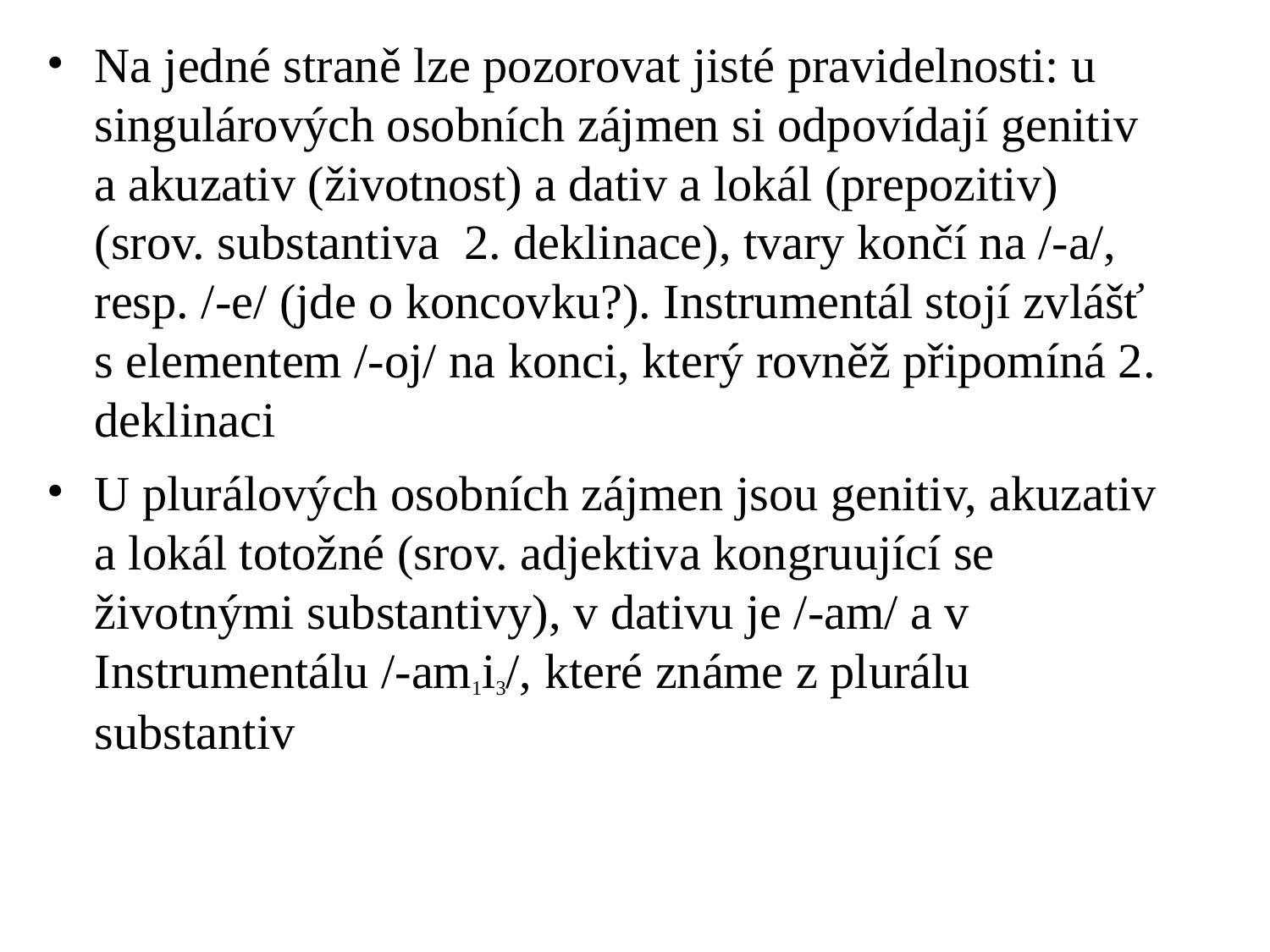

# Na jedné straně lze pozorovat jisté pravidelnosti: u singulárových osobních zájmen si odpovídají genitiv a akuzativ (životnost) a dativ a lokál (prepozitiv) (srov. substantiva  2. deklinace), tvary končí na /-a/, resp. /-e/ (jde o koncovku?). Instrumentál stojí zvlášť s elementem /-oj/ na konci, který rovněž připomíná 2. deklinaci
U plurálových osobních zájmen jsou genitiv, akuzativ a lokál totožné (srov. adjektiva kongruující se životnými substantivy), v dativu je /-am/ a v Instrumentálu /-am1i3/, které známe z plurálu substantiv